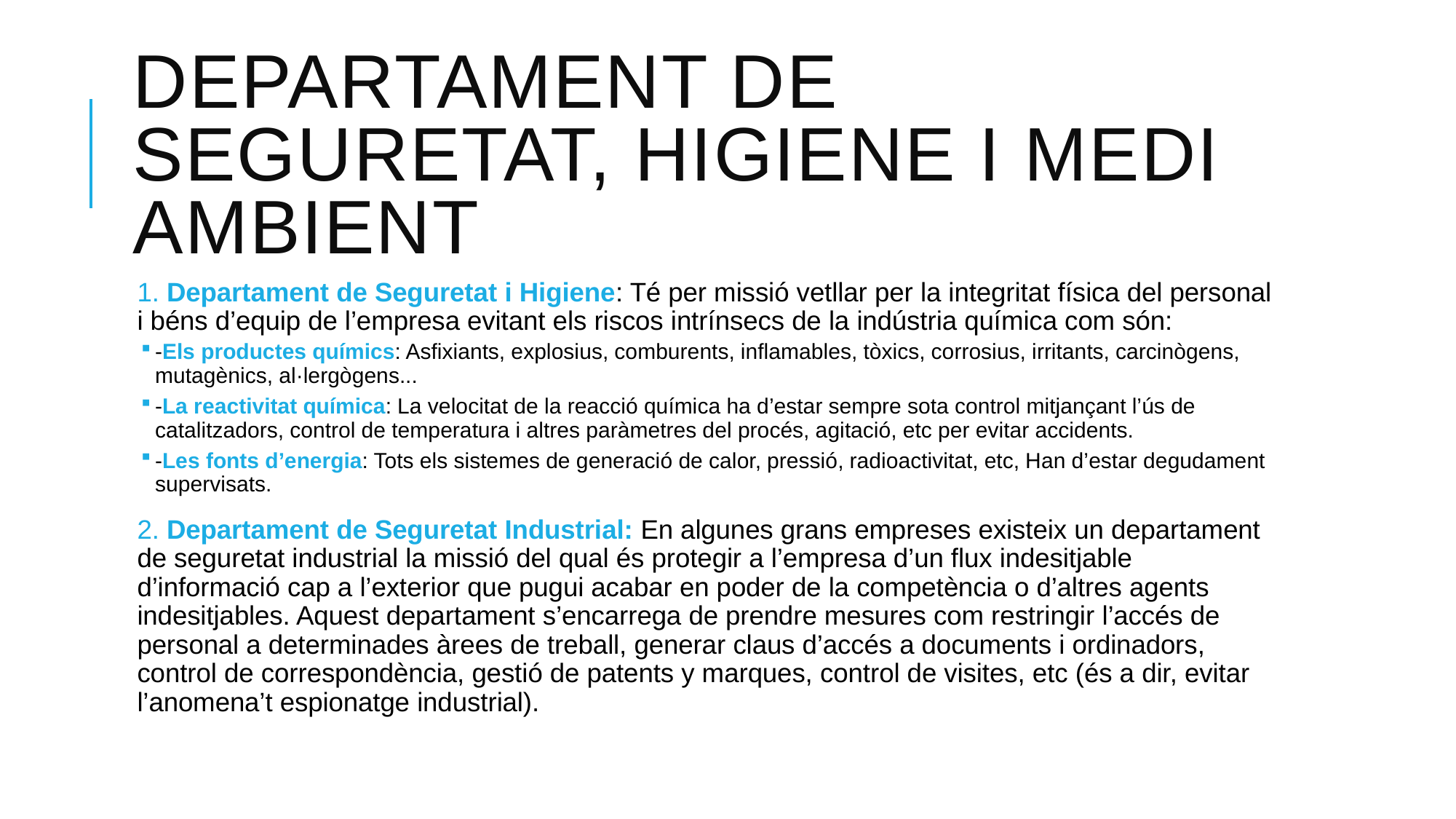

# Departament de seguretat, higiene i medi ambient
1. Departament de Seguretat i Higiene: Té per missió vetllar per la integritat física del personal i béns d’equip de l’empresa evitant els riscos intrínsecs de la indústria química com són:
-Els productes químics: Asfixiants, explosius, comburents, inflamables, tòxics, corrosius, irritants, carcinògens, mutagènics, al·lergògens...
-La reactivitat química: La velocitat de la reacció química ha d’estar sempre sota control mitjançant l’ús de catalitzadors, control de temperatura i altres paràmetres del procés, agitació, etc per evitar accidents.
-Les fonts d’energia: Tots els sistemes de generació de calor, pressió, radioactivitat, etc, Han d’estar degudament supervisats.
2. Departament de Seguretat Industrial: En algunes grans empreses existeix un departament de seguretat industrial la missió del qual és protegir a l’empresa d’un flux indesitjable d’informació cap a l’exterior que pugui acabar en poder de la competència o d’altres agents indesitjables. Aquest departament s’encarrega de prendre mesures com restringir l’accés de personal a determinades àrees de treball, generar claus d’accés a documents i ordinadors, control de correspondència, gestió de patents y marques, control de visites, etc (és a dir, evitar l’anomena’t espionatge industrial).